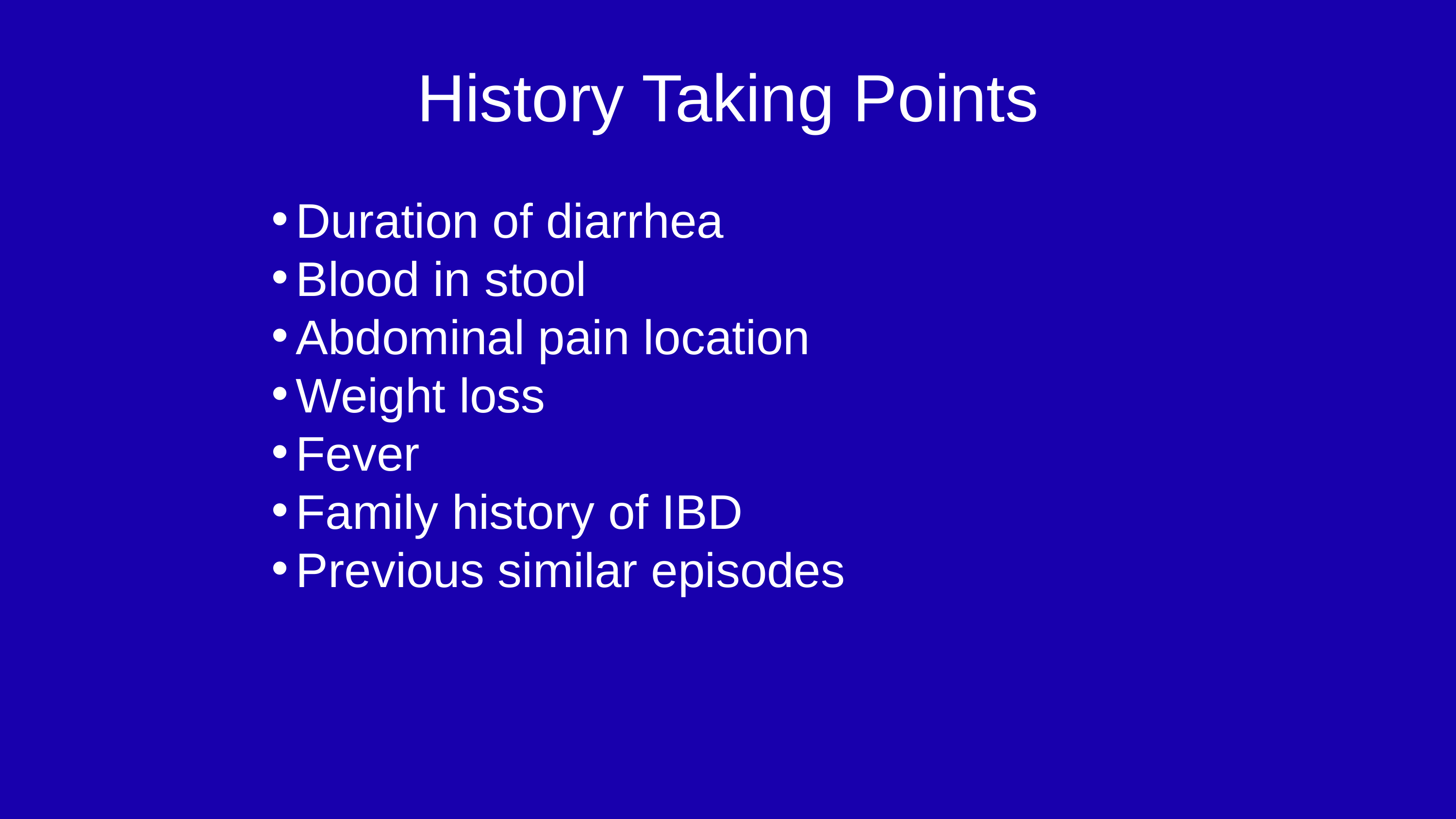

History Taking Points
Duration of diarrhea
Blood in stool
Abdominal pain location
Weight loss
Fever
Family history of IBD
Previous similar episodes